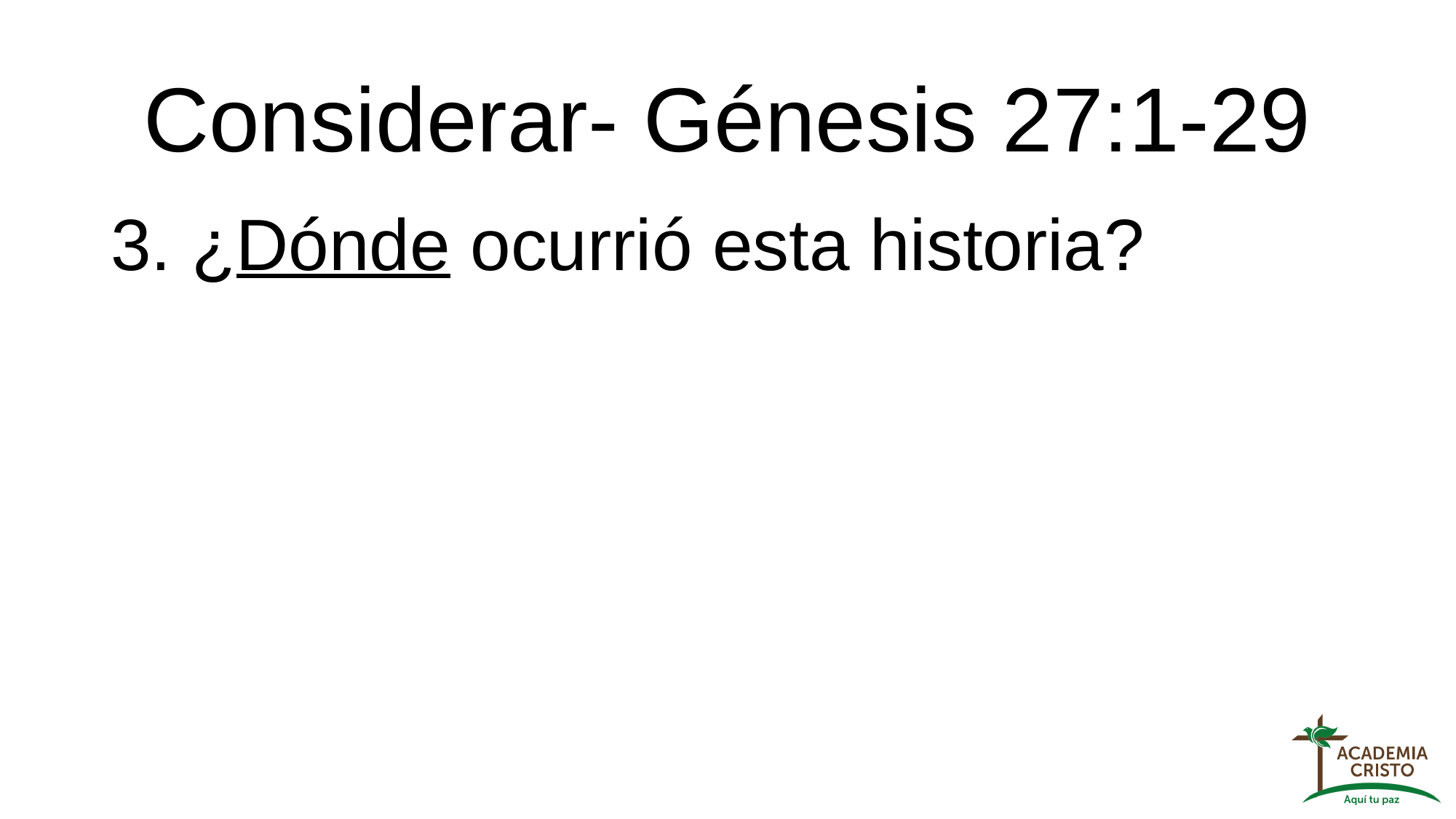

# Considerar- Génesis 27:1-29
3. ¿Dónde ocurrió esta historia?